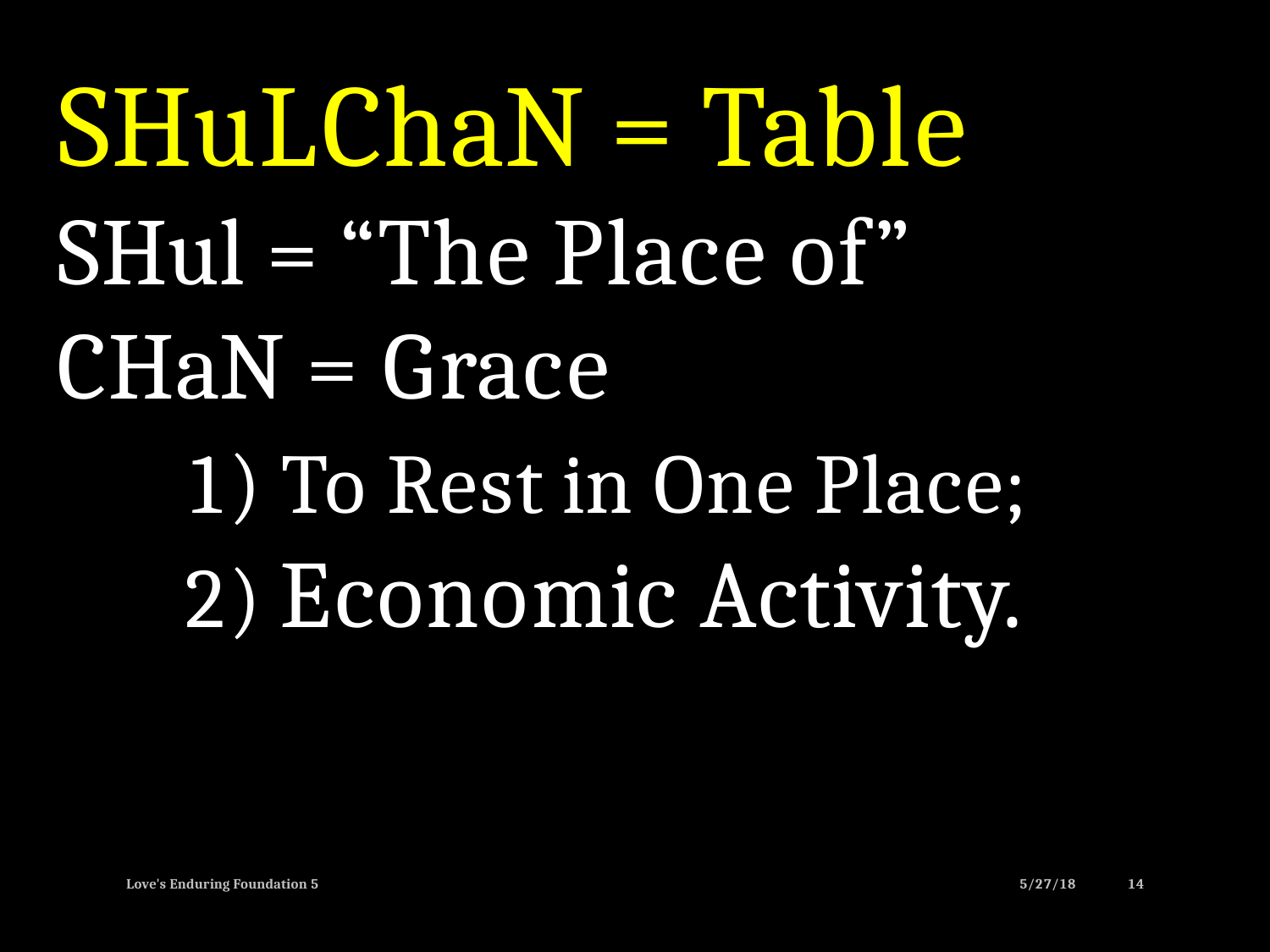

SHuLChaN = Table
SHul = “The Place of”
CHaN = Grace
	1) To Rest in One Place;
	2) Economic Activity.
Love's Enduring Foundation 5
5/27/18
14